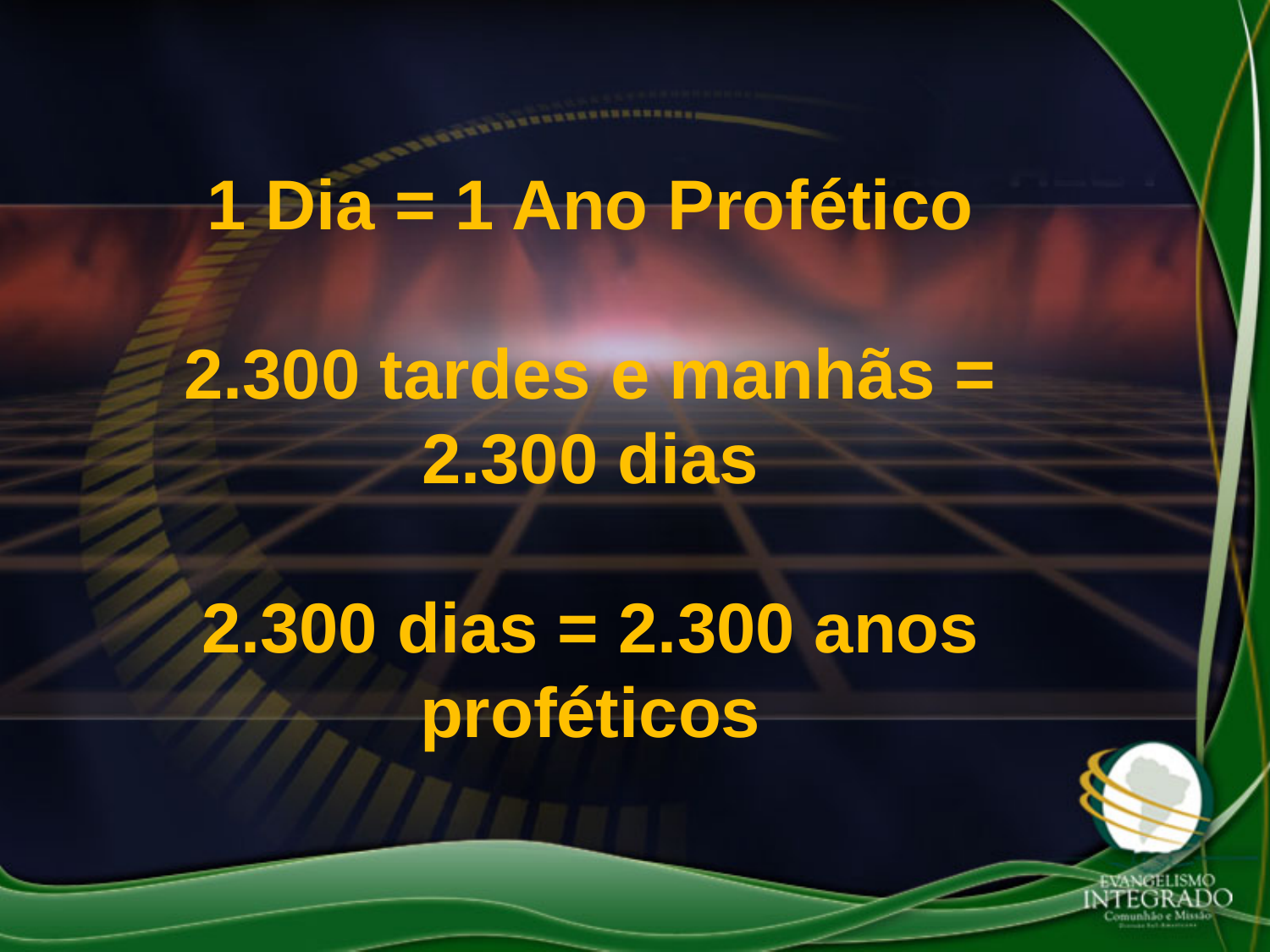

1 Dia = 1 Ano Profético

2.300 tardes e manhãs = 2.300 dias

2.300 dias = 2.300 anos proféticos